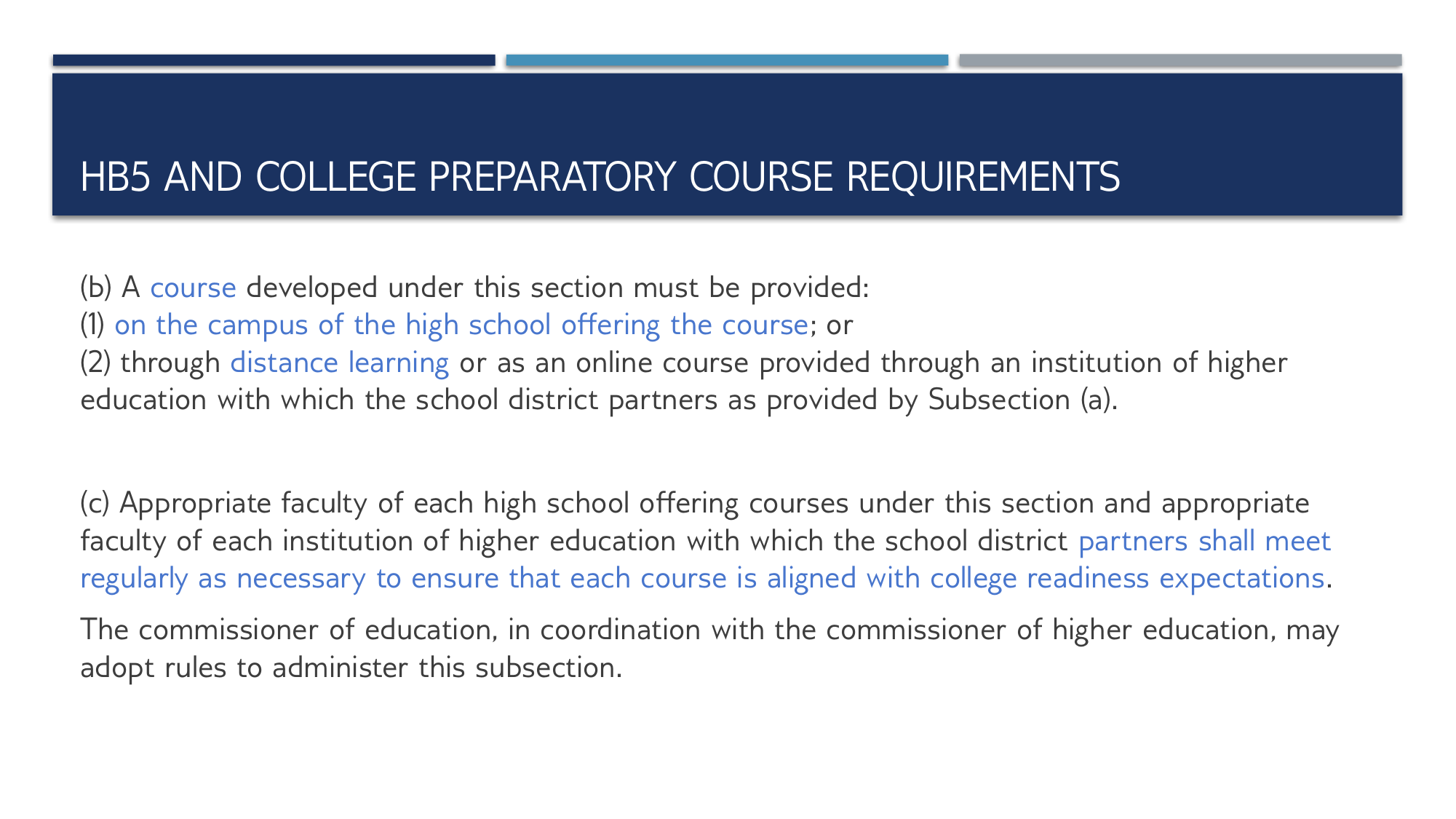

# HB5 and college preparatory course requirements
(b) A course developed under this section must be provided:
(1) on the campus of the high school offering the course; or
(2) through distance learning or as an online course provided through an institution of higher education with which the school district partners as provided by Subsection (a).

(c) Appropriate faculty of each high school offering courses under this section and appropriate faculty of each institution of higher education with which the school district partners shall meet regularly as necessary to ensure that each course is aligned with college readiness expectations.
The commissioner of education, in coordination with the commissioner of higher education, may adopt rules to administer this subsection.